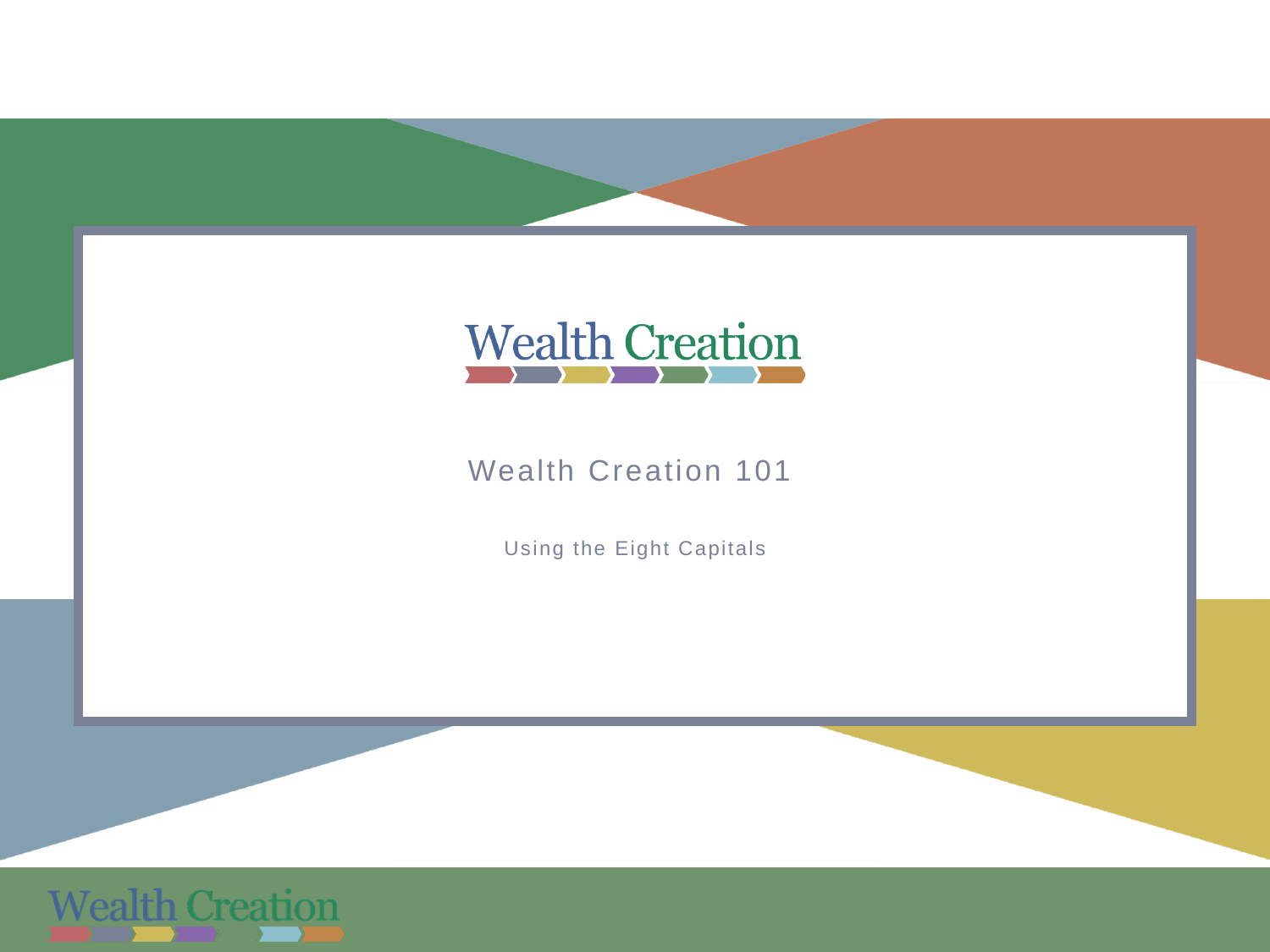

Wealth Creation 101
Using the Eight Capitals